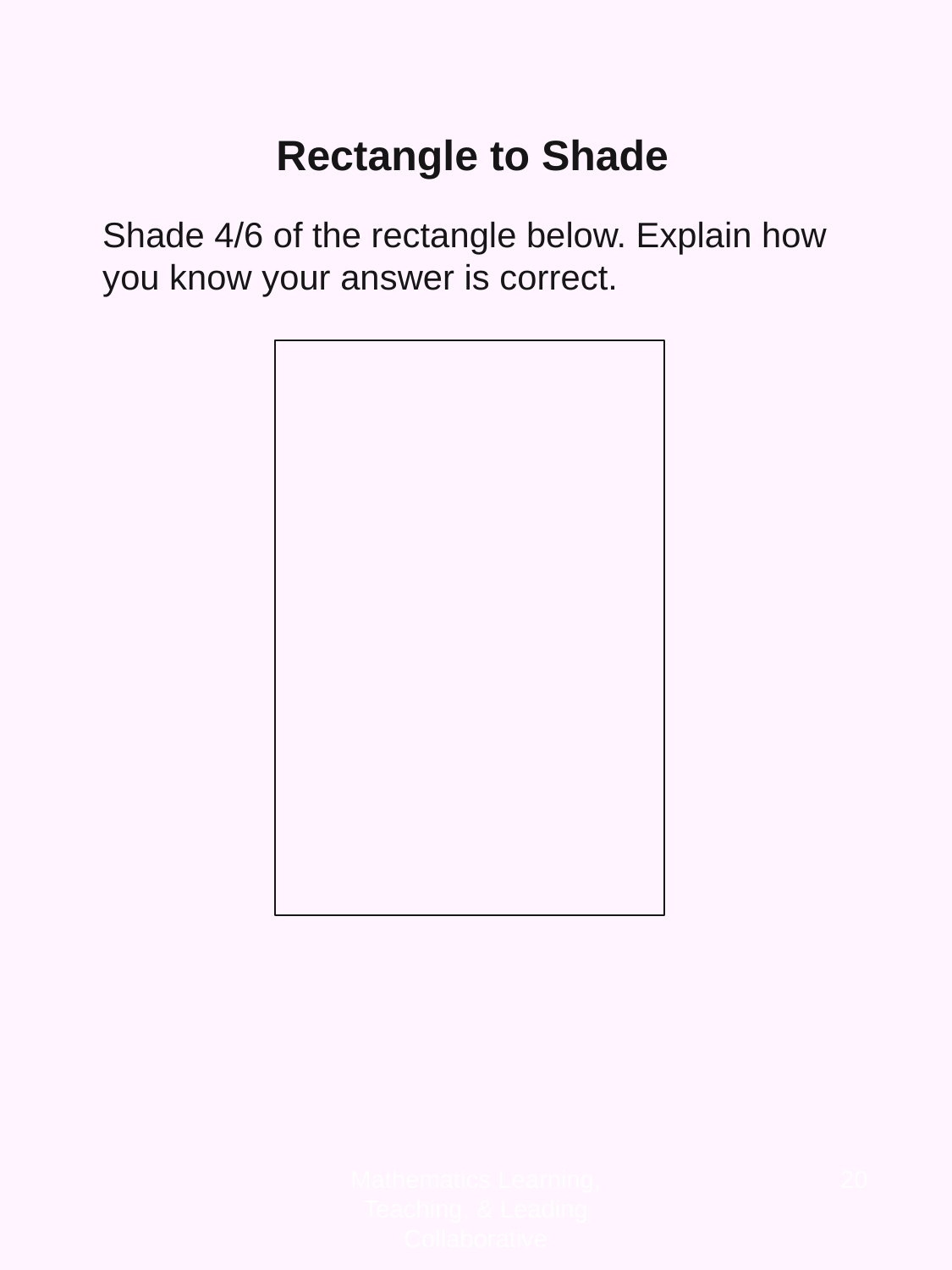

# Rectangle to Shade
Shade 4/6 of the rectangle below. Explain how you know your answer is correct.

Mathematics Learning, Teaching, & Leading Collaborative
20